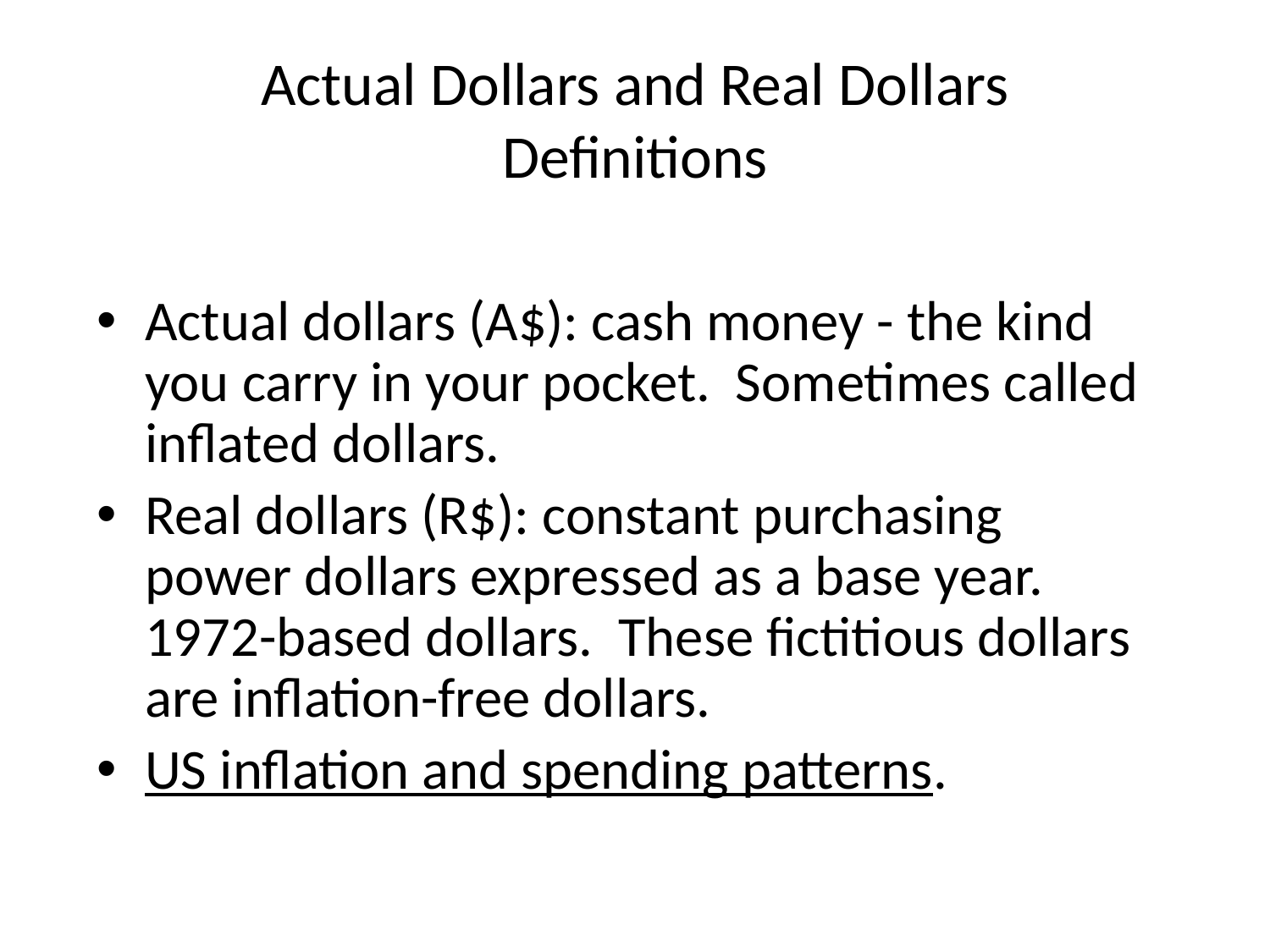

# Actual Dollars and Real Dollars Definitions
Actual dollars (A$): cash money - the kind you carry in your pocket.  Sometimes called inflated dollars.
Real dollars (R$): constant purchasing power dollars expressed as a base year.  1972-based dollars.  These fictitious dollars  are inflation-free dollars.
US inflation and spending patterns.